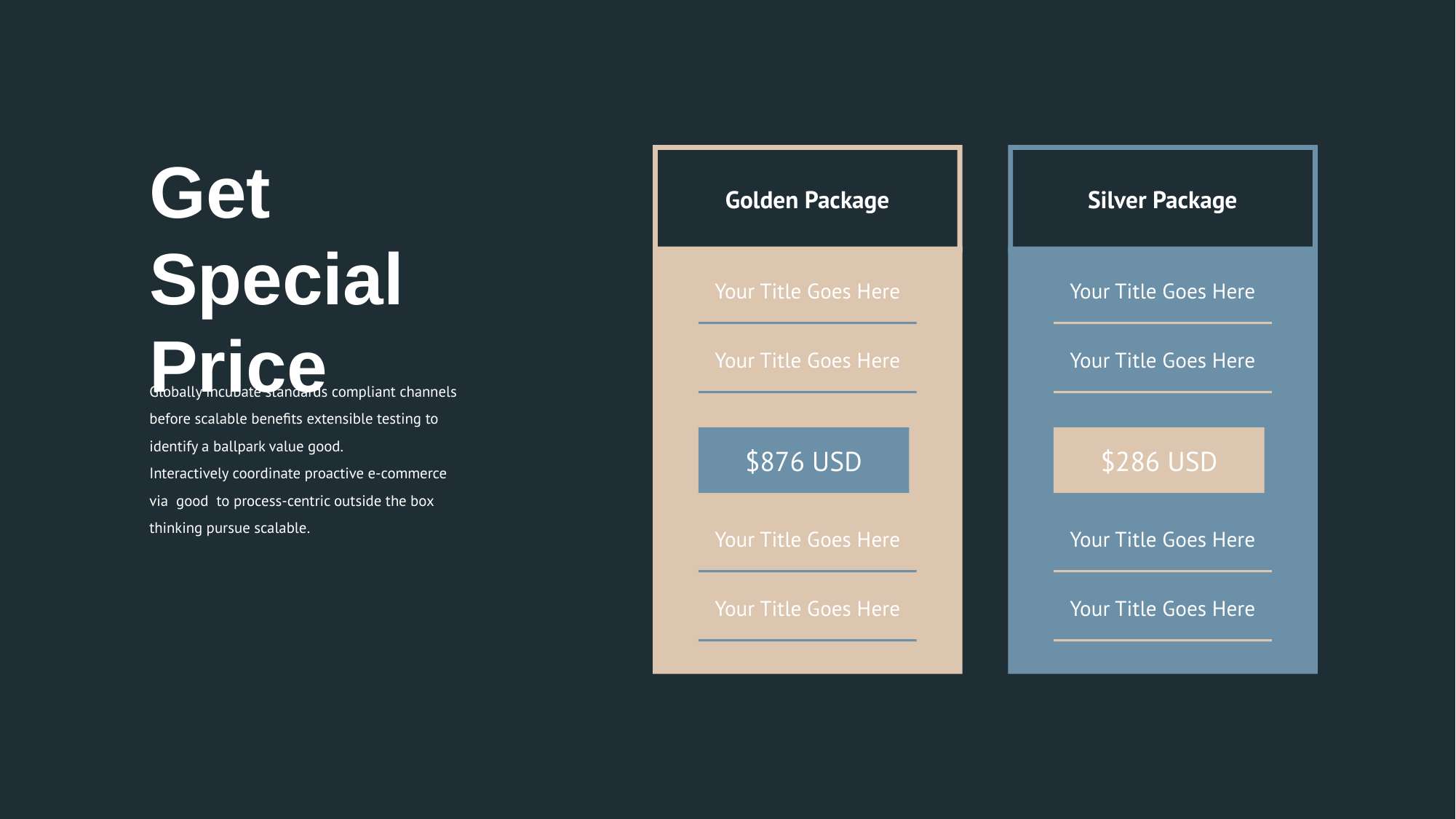

Golden Package
Silver Package
Get Special Price
Globally incubate standards compliant channels before scalable benefits extensible testing to identify a ballpark value good.
Interactively coordinate proactive e-commerce via  good  to process-centric outside the box  thinking pursue scalable.

Your Title Goes Here
Your Title Goes Here

Your Title Goes Here
Your Title Goes Here

$876 USD
$286 USD
Your Title Goes Here
Your Title Goes Here

Your Title Goes Here
Your Title Goes Here